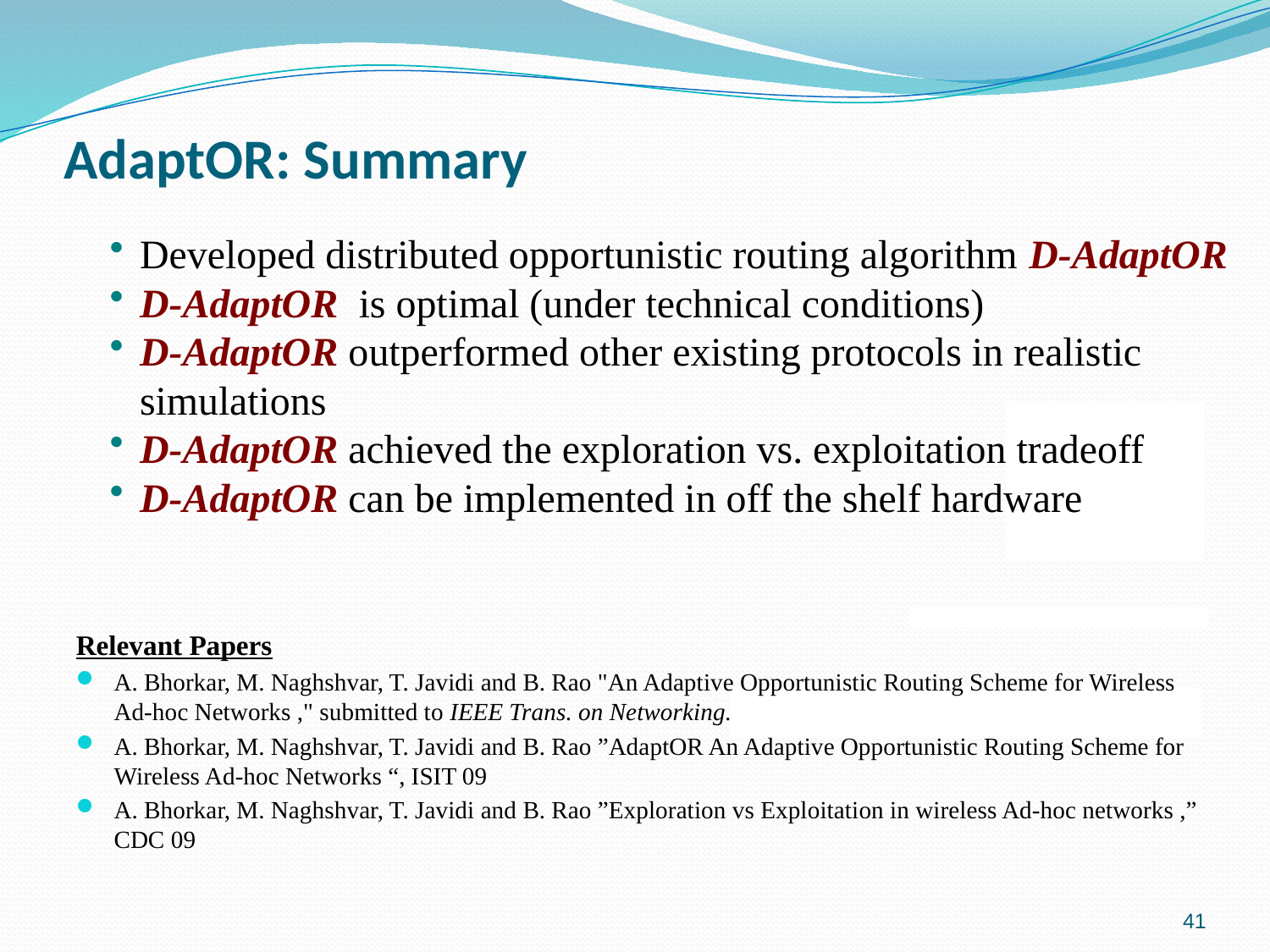

# AdaptOR: Summary
Developed distributed opportunistic routing algorithm D-AdaptOR
D-AdaptOR  is optimal (under technical conditions)
D-AdaptOR outperformed other existing protocols in realistic simulations
D-AdaptOR achieved the exploration vs. exploitation tradeoff
D-AdaptOR can be implemented in off the shelf hardware

Relevant Papers
A. Bhorkar, M. Naghshvar, T. Javidi and B. Rao "An Adaptive Opportunistic Routing Scheme for Wireless Ad-hoc Networks ," submitted to IEEE Trans. on Networking.
A. Bhorkar, M. Naghshvar, T. Javidi and B. Rao ”AdaptOR An Adaptive Opportunistic Routing Scheme for Wireless Ad-hoc Networks “, ISIT 09
A. Bhorkar, M. Naghshvar, T. Javidi and B. Rao ”Exploration vs Exploitation in wireless Ad-hoc networks ,” CDC 09

41